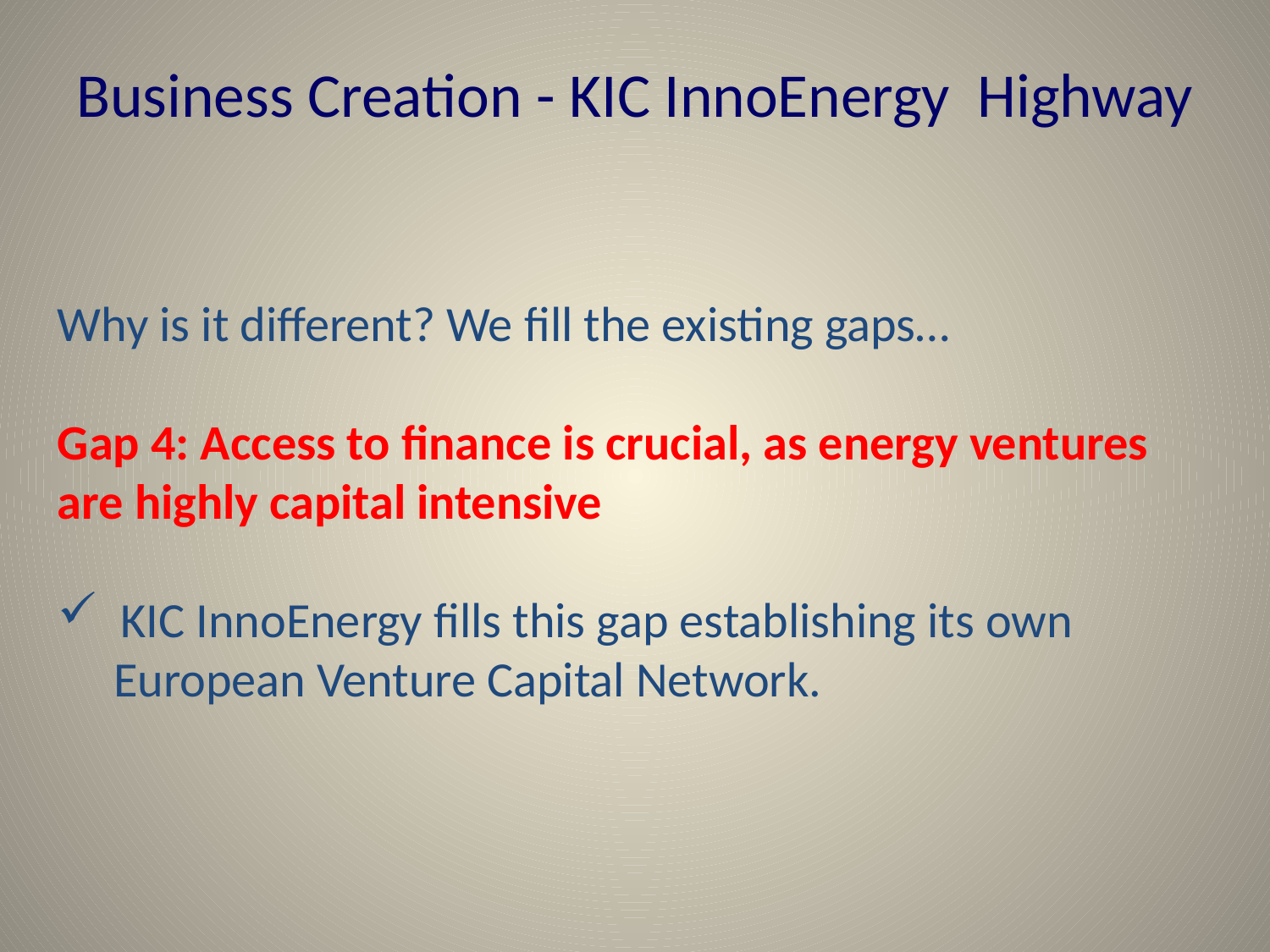

# Business Creation - KIC InnoEnergy  Highway

Why is it different? We fill the existing gaps…

Gap 4: Access to finance is crucial, as energy ventures are highly capital intensive

  KIC InnoEnergy fills this gap establishing its own
     European Venture Capital Network.